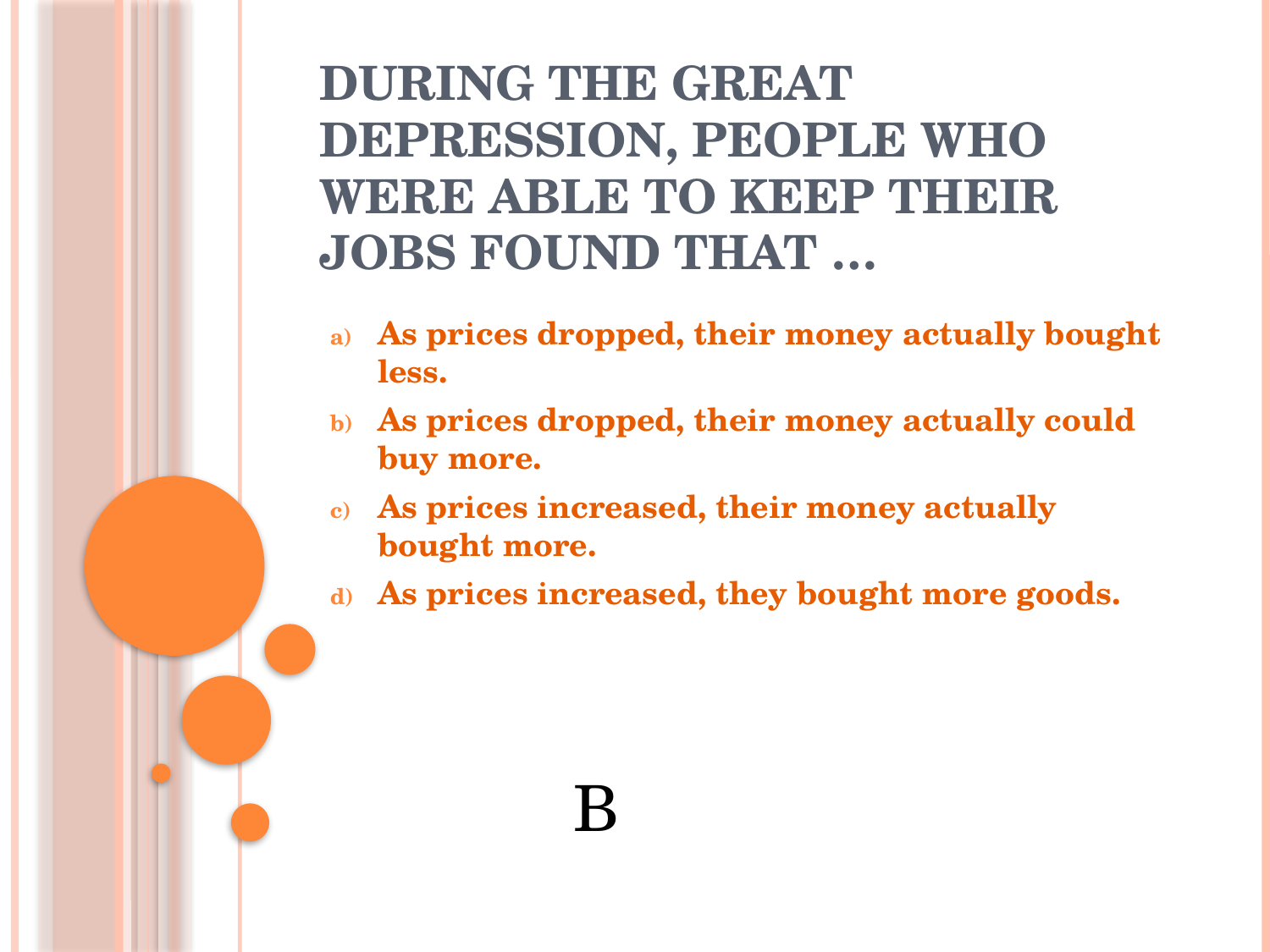

# During the Great Depression, people who were able to keep their jobs found that …
As prices dropped, their money actually bought less.
As prices dropped, their money actually could buy more.
As prices increased, their money actually bought more.
As prices increased, they bought more goods.
B